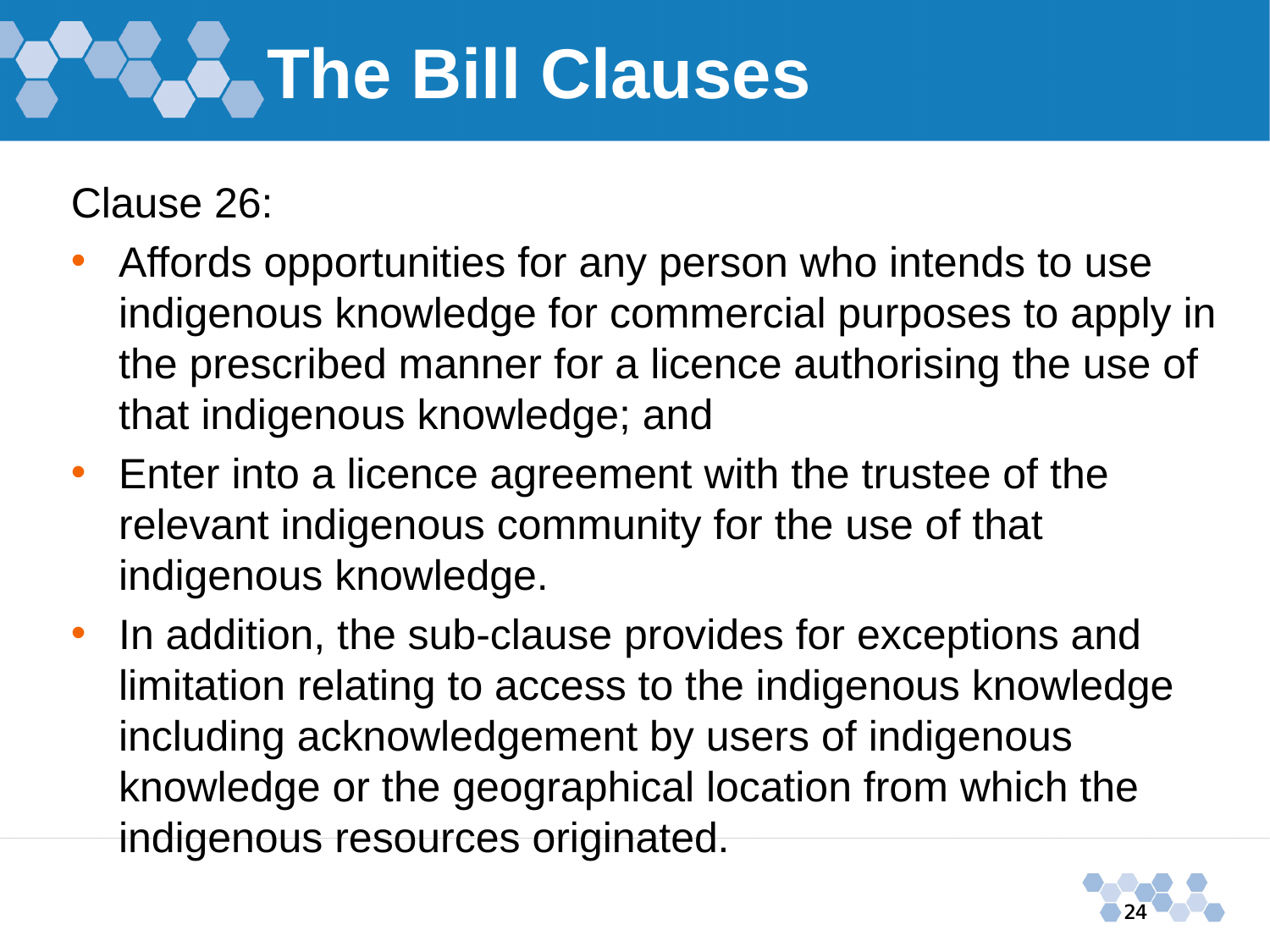

# The Bill Clauses
Clause 26:
Affords opportunities for any person who intends to use indigenous knowledge for commercial purposes to apply in the prescribed manner for a licence authorising the use of that indigenous knowledge; and
Enter into a licence agreement with the trustee of the relevant indigenous community for the use of that indigenous knowledge.
In addition, the sub-clause provides for exceptions and limitation relating to access to the indigenous knowledge including acknowledgement by users of indigenous knowledge or the geographical location from which the indigenous resources originated.

24